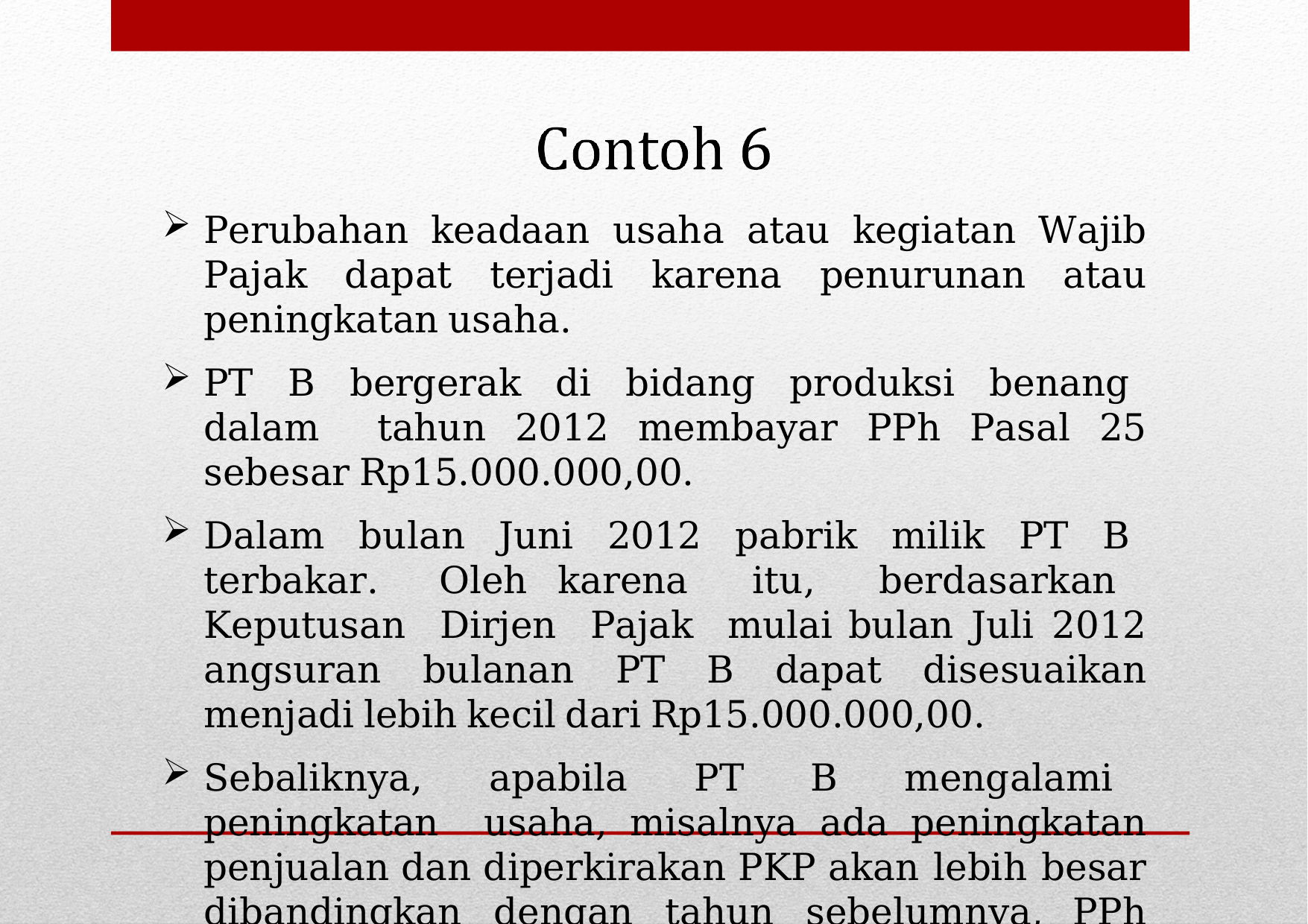

Perubahan keadaan usaha atau kegiatan Wajib Pajak dapat terjadi karena penurunan atau peningkatan usaha.
PT  B  bergerak  di  bidang  produksi  benang  dalam  tahun 2012 membayar PPh Pasal 25 sebesar Rp15.000.000,00.
Dalam  bulan  Juni  2012  pabrik  milik  PT  B  terbakar.  Oleh karena  itu,  berdasarkan  Keputusan  Dirjen  Pajak  mulai bulan Juli 2012 angsuran bulanan PT B dapat disesuaikan menjadi lebih kecil dari Rp15.000.000,00.
Sebaliknya,  apabila  PT  B  mengalami  peningkatan  usaha, misalnya ada peningkatan penjualan dan diperkirakan PKP akan lebih besar dibandingkan dengan tahun sebelumnya, PPh Pasal 25 PT B dapat disesuaikan oleh Dirjen Pajak.